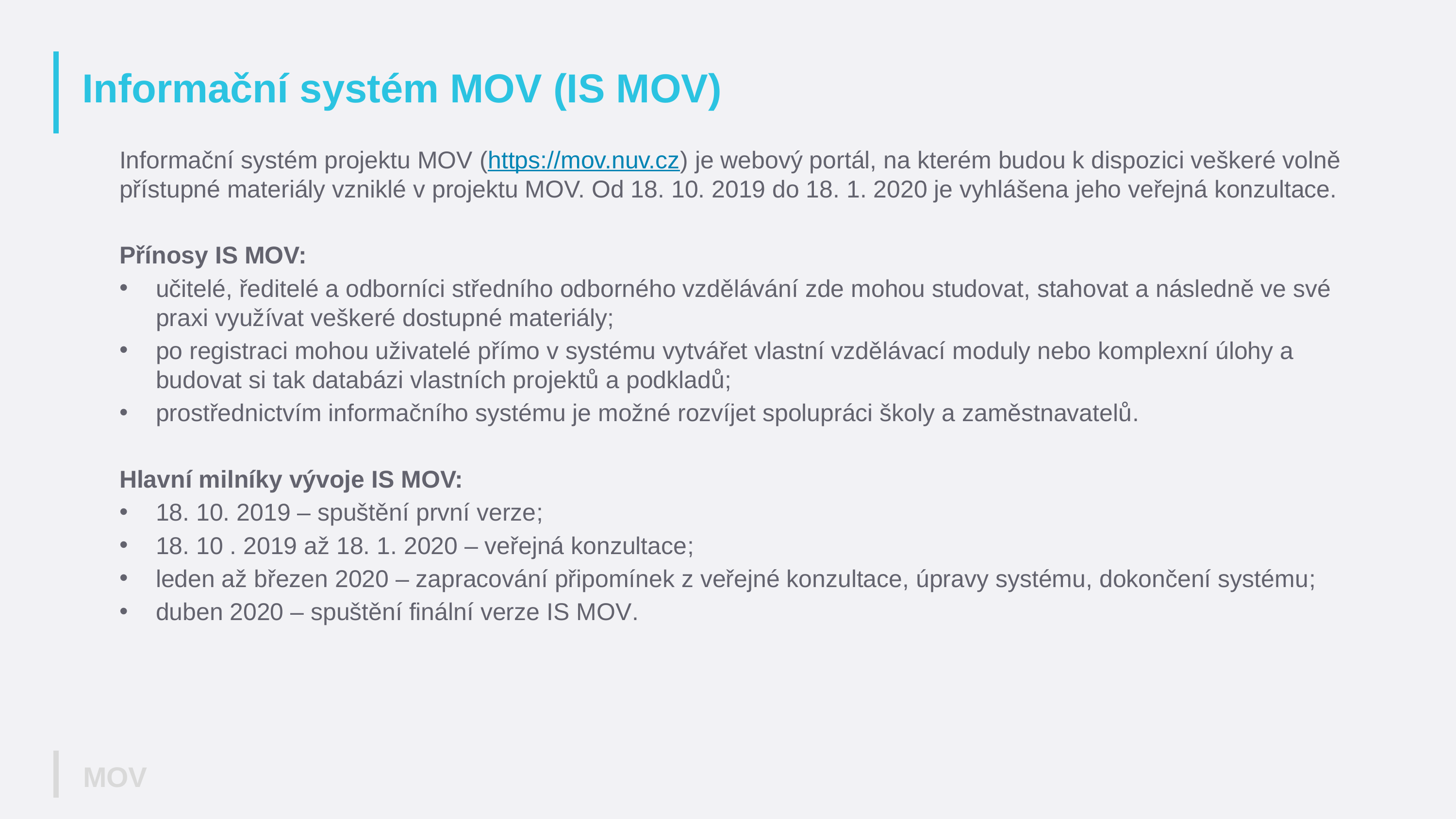

# Informační systém MOV (IS MOV)
Informační systém projektu MOV (https://mov.nuv.cz) je webový portál, na kterém budou k dispozici veškeré volně přístupné materiály vzniklé v projektu MOV. Od 18. 10. 2019 do 18. 1. 2020 je vyhlášena jeho veřejná konzultace.

Přínosy IS MOV:
učitelé, ředitelé a odborníci středního odborného vzdělávání zde mohou studovat, stahovat a následně ve své praxi využívat veškeré dostupné materiály;
po registraci mohou uživatelé přímo v systému vytvářet vlastní vzdělávací moduly nebo komplexní úlohy a budovat si tak databázi vlastních projektů a podkladů;
prostřednictvím informačního systému je možné rozvíjet spolupráci školy a zaměstnavatelů.

Hlavní milníky vývoje IS MOV:
18. 10. 2019 – spuštění první verze;
18. 10 . 2019 až 18. 1. 2020 – veřejná konzultace;
leden až březen 2020 – zapracování připomínek z veřejné konzultace, úpravy systému, dokončení systému;
duben 2020 – spuštění finální verze IS MOV.